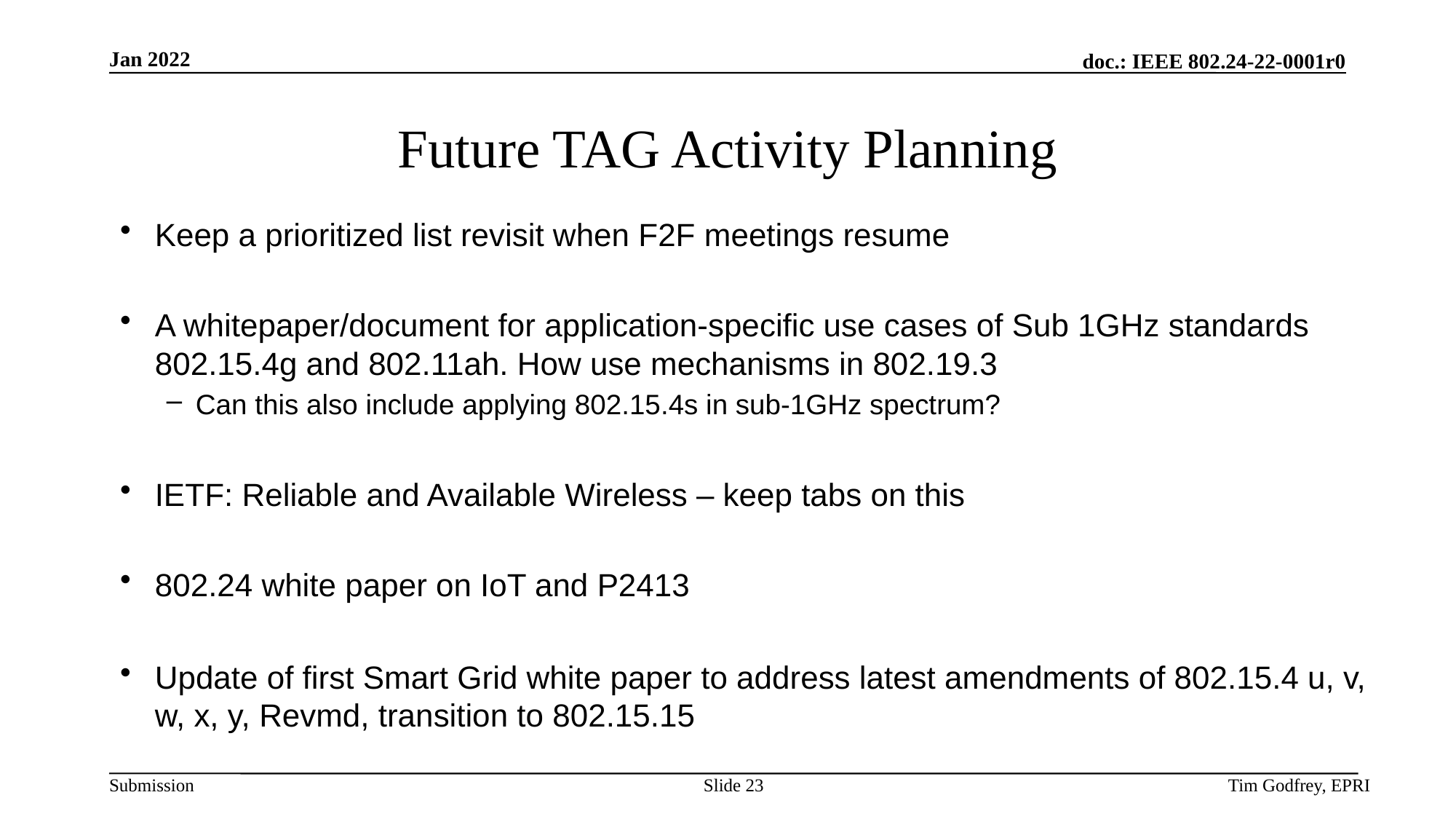

# Future TAG Activity Planning
Keep a prioritized list revisit when F2F meetings resume

A whitepaper/document for application-specific use cases of Sub 1GHz standards 802.15.4g and 802.11ah. How use mechanisms in 802.19.3
Can this also include applying 802.15.4s in sub-1GHz spectrum?

IETF: Reliable and Available Wireless – keep tabs on this

802.24 white paper on IoT and P2413

Update of first Smart Grid white paper to address latest amendments of 802.15.4 u, v, w, x, y, Revmd, transition to 802.15.15

Slide 23
Tim Godfrey, EPRI